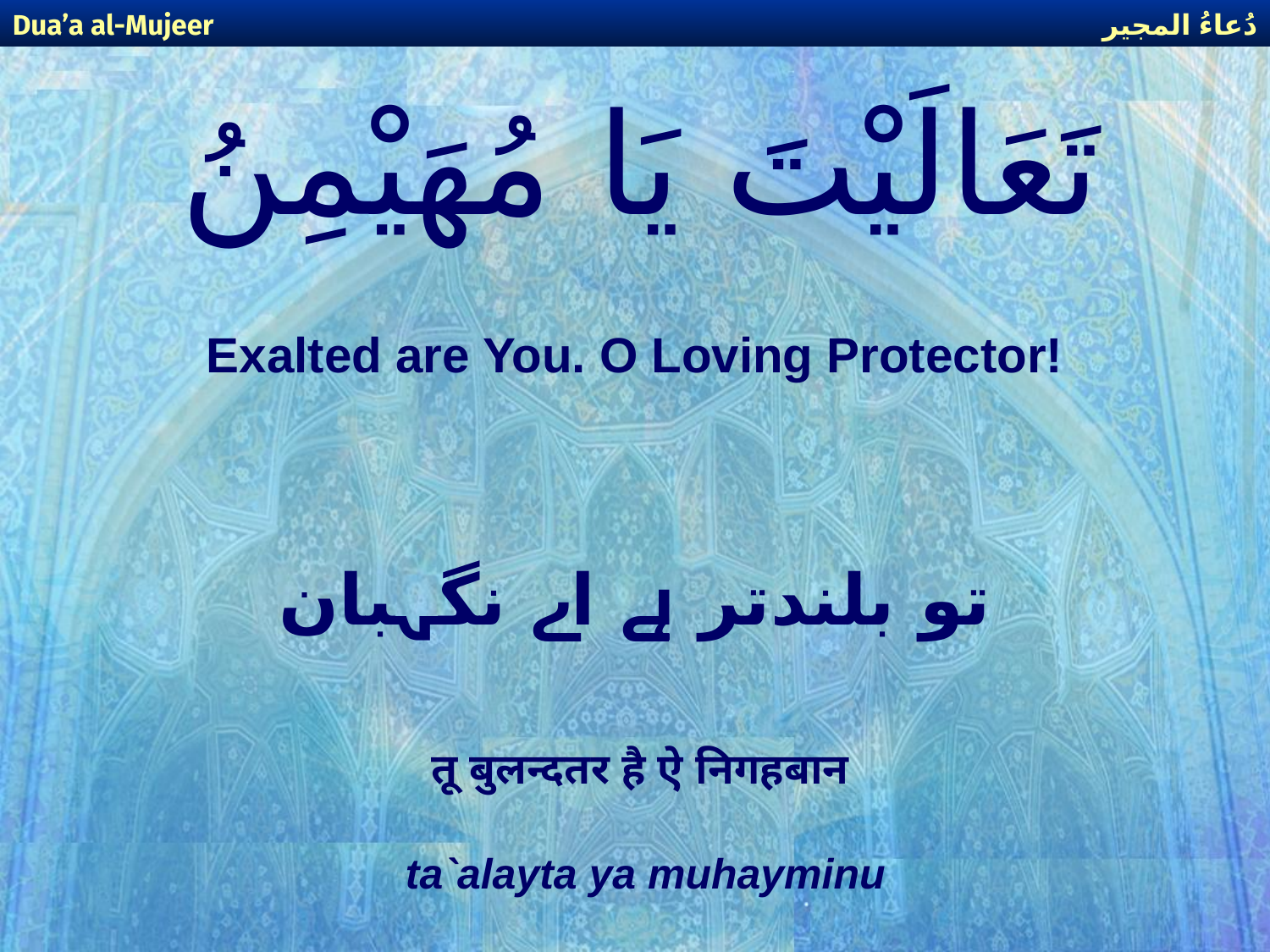

دُعاءُ المجير
Dua’a al-Mujeer
# تَعَالَيْتَ يَا مُهَيْمِنُ
Exalted are You. O Loving Protector!
تو بلندتر ہے اے نگہبان
तू बुलन्दतर है ऐ निगहबान
ta`alayta ya muhayminu